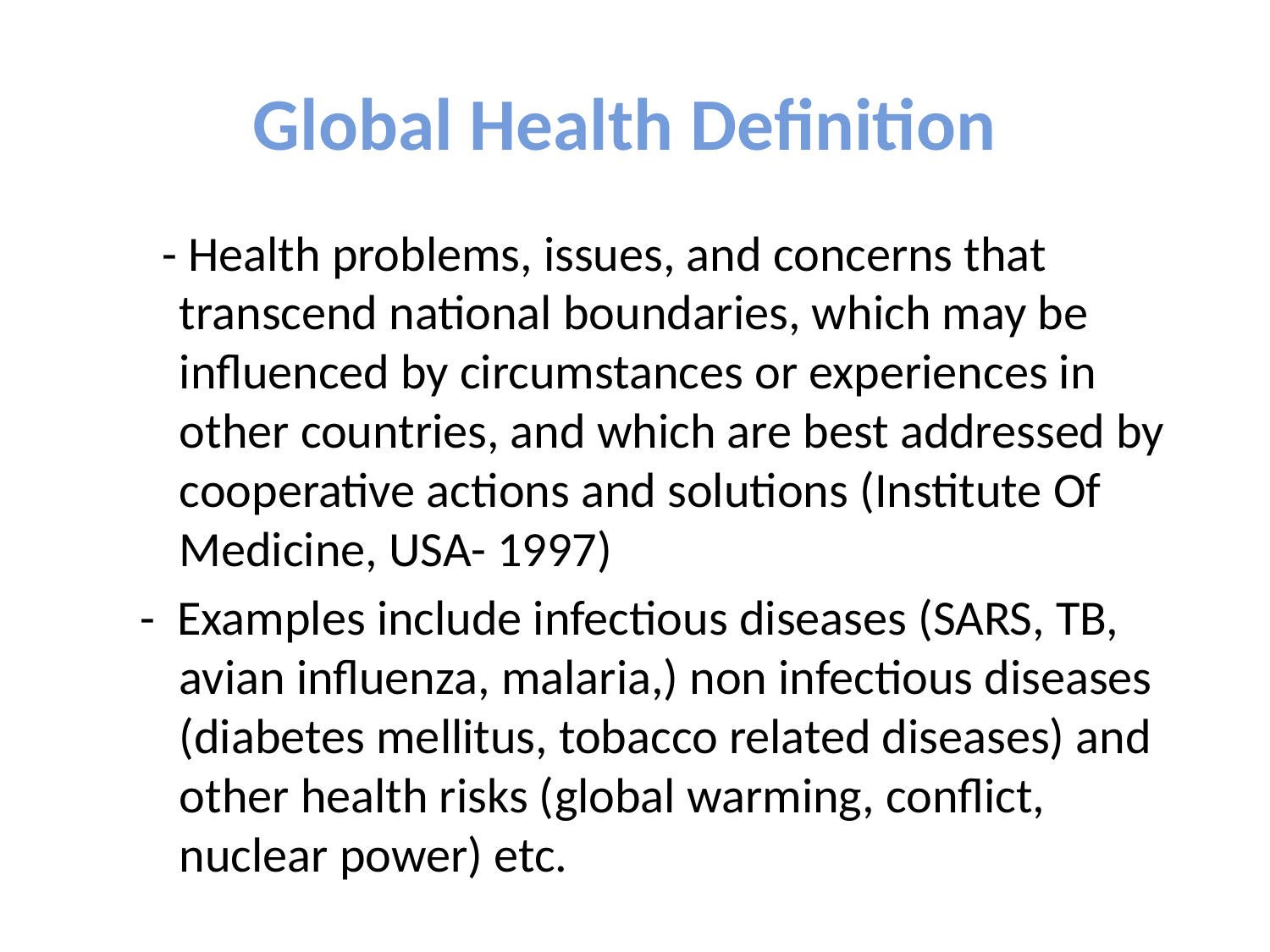

#
Global Health Definition

  - Health problems, issues, and concerns that transcend national boundaries, which may be influenced by circumstances or experiences in other countries, and which are best addressed by cooperative actions and solutions (Institute Of Medicine, USA- 1997)
-  Examples include infectious diseases (SARS, TB, avian influenza, malaria,) non infectious diseases (diabetes mellitus, tobacco related diseases) and other health risks (global warming, conflict, nuclear power) etc.